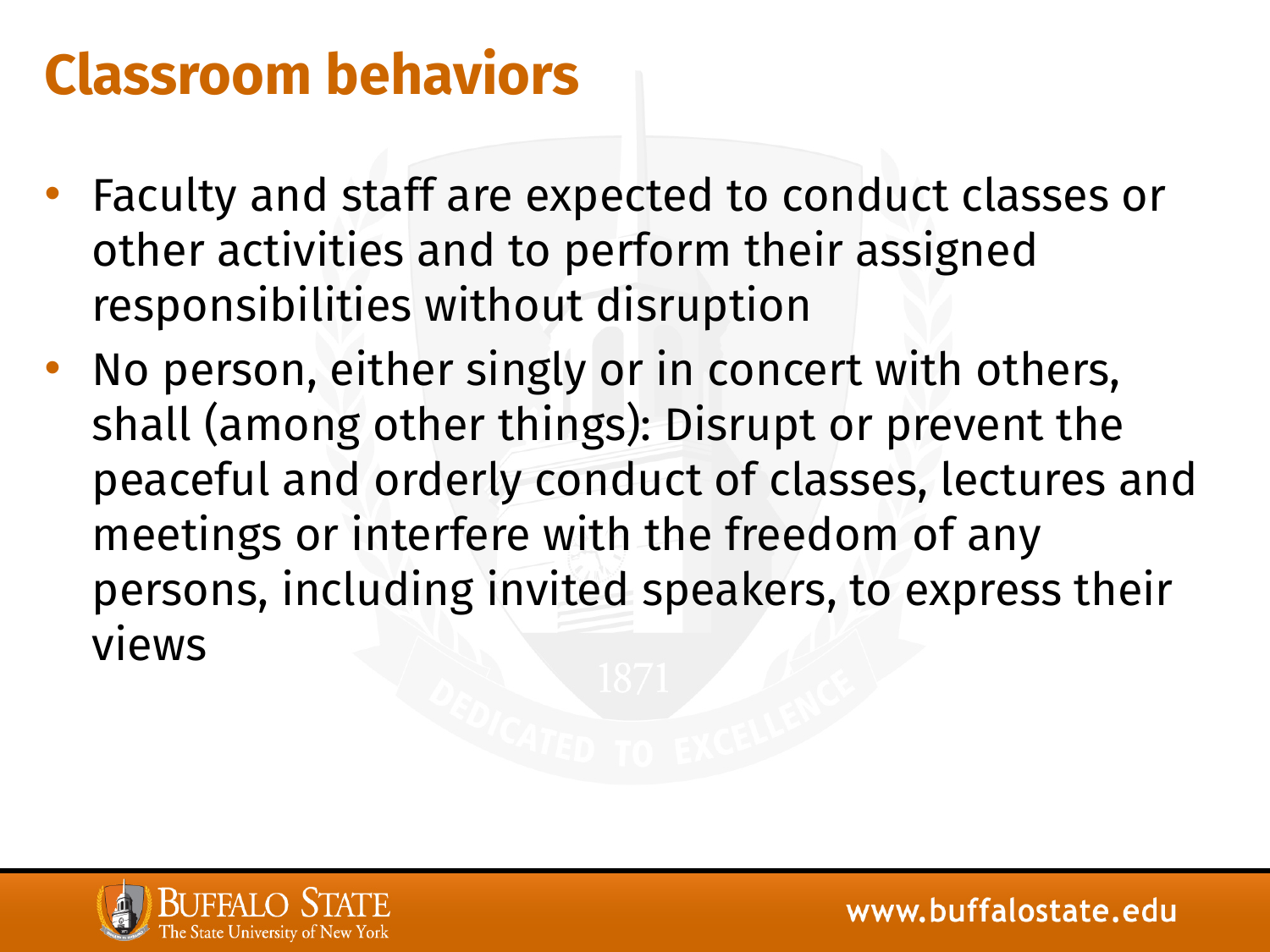

# Classroom behaviors
Faculty and staff are expected to conduct classes or other activities and to perform their assigned responsibilities without disruption
No person, either singly or in concert with others, shall (among other things): Disrupt or prevent the peaceful and orderly conduct of classes, lectures and meetings or interfere with the freedom of any persons, including invited speakers, to express their views